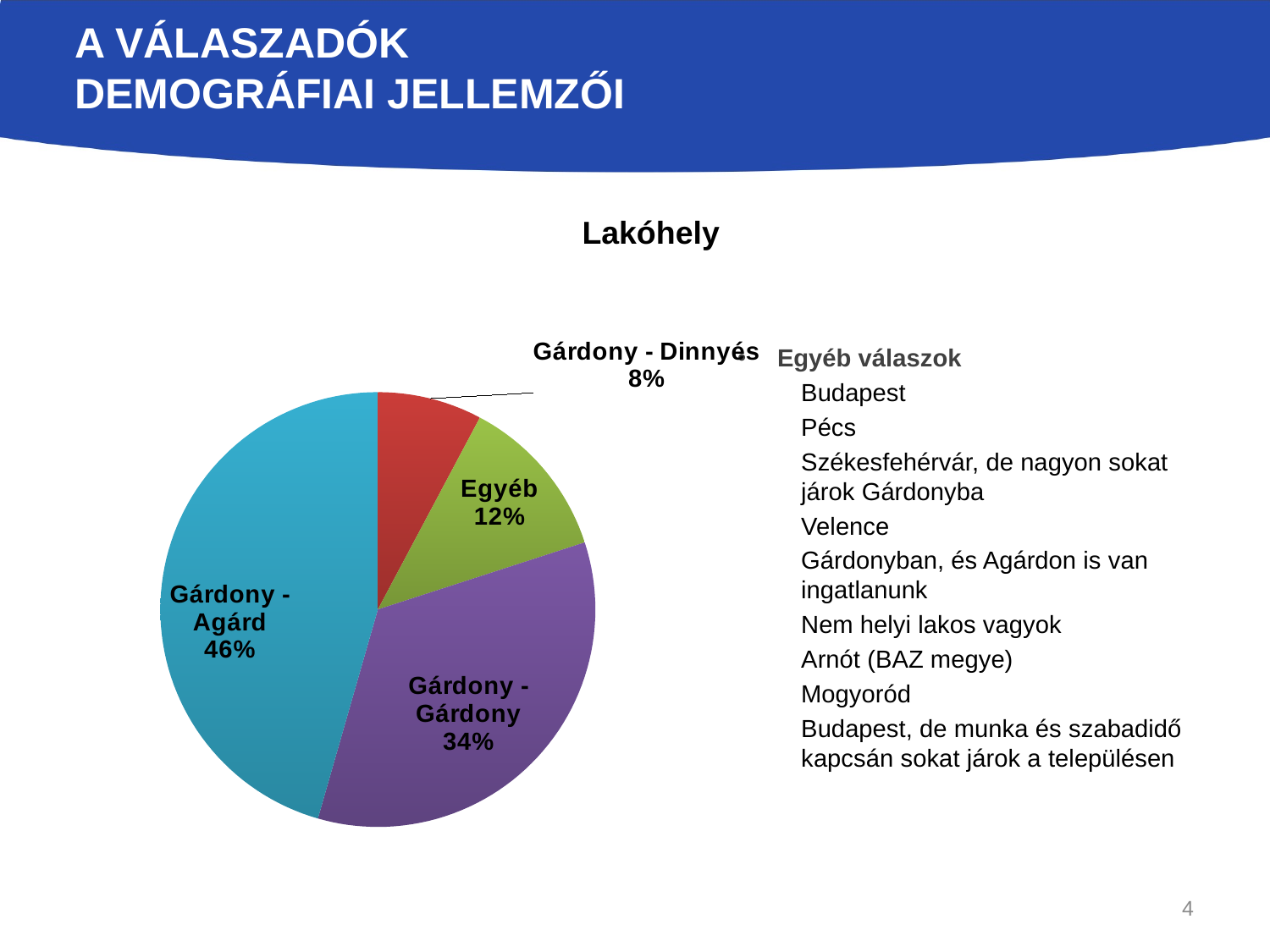

# A VÁLASZADók demográfiai jellemzői
Lakóhely

### Chart

| Category |  |
|---|---|
| Gárdony - Csiribpuszta | 0.0 |
| Gárdony - Dinnyés | 7.0 |
| Egyéb | 11.0 |
| Gárdony - Gárdony | 31.0 |
| Gárdony - Agárd | 41.0 |
Egyéb válaszok
Budapest
Pécs
Székesfehérvár, de nagyon sokat járok Gárdonyba
Velence
Gárdonyban, és Agárdon is van ingatlanunk
Nem helyi lakos vagyok
Arnót (BAZ megye)
Mogyoród
Budapest, de munka és szabadidő kapcsán sokat járok a településen

4